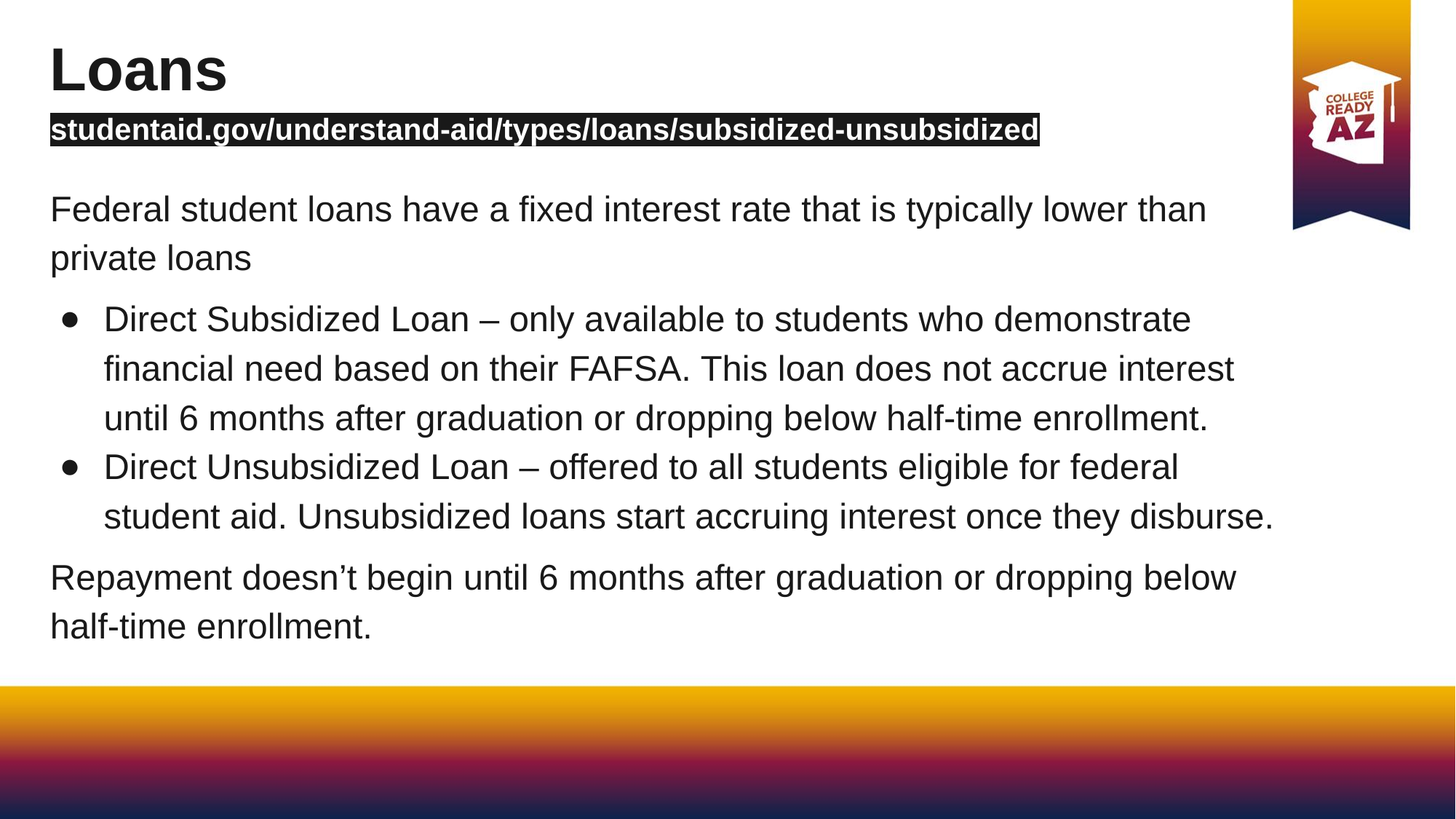

Loans
studentaid.gov/understand-aid/types/loans/subsidized-unsubsidized
Federal student loans have a fixed interest rate that is typically lower than private loans
Direct Subsidized Loan – only available to students who demonstrate financial need based on their FAFSA. This loan does not accrue interest until 6 months after graduation or dropping below half-time enrollment.
Direct Unsubsidized Loan – offered to all students eligible for federal student aid. Unsubsidized loans start accruing interest once they disburse.
Repayment doesn’t begin until 6 months after graduation or dropping below half-time enrollment.